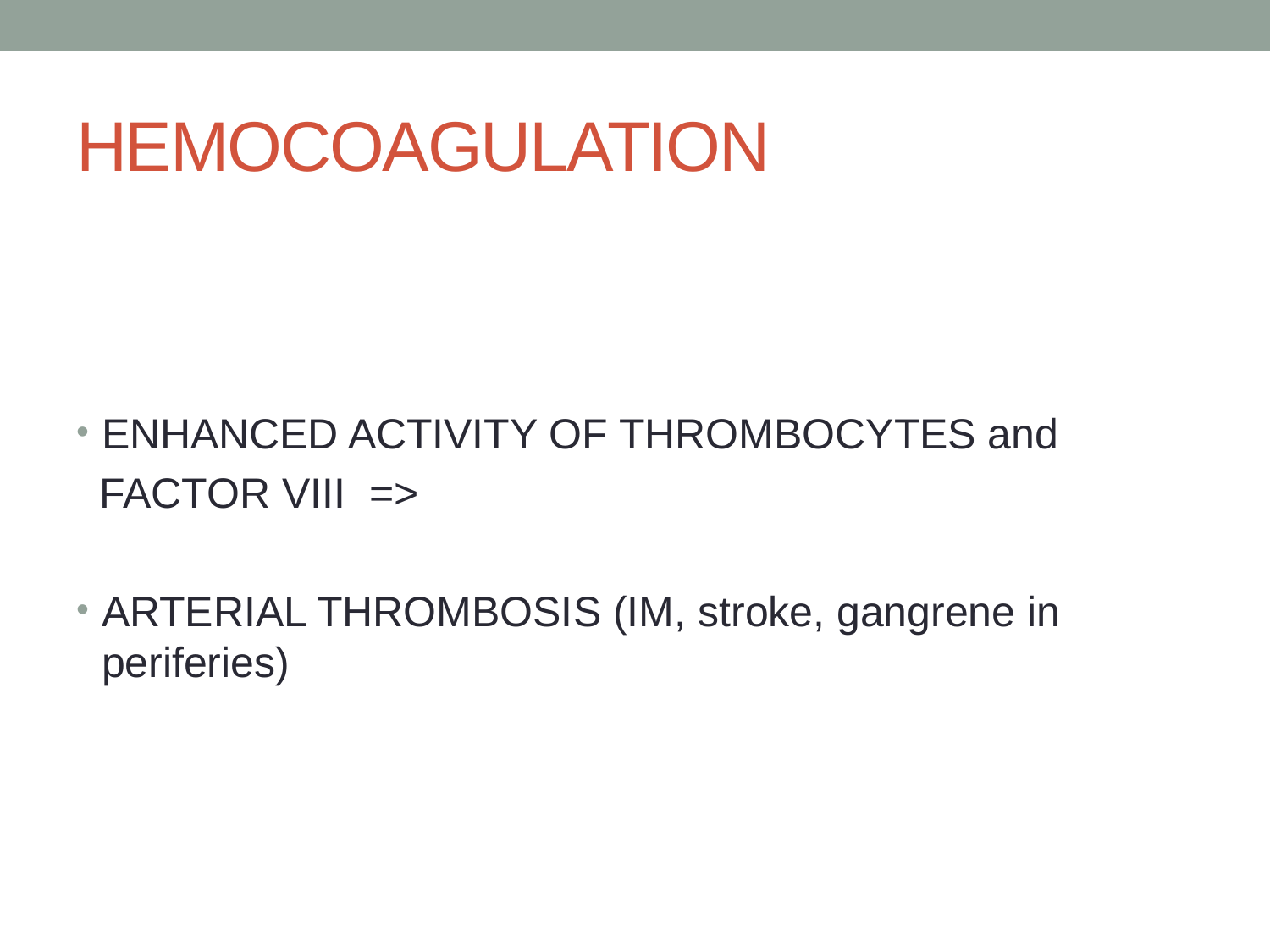

# HEMOCOAGULATION

ENHANCED ACTIVITY OF THROMBOCYTES and
  FACTOR VIII  =>

ARTERIAL THROMBOSIS (IM, stroke, gangrene in periferies)